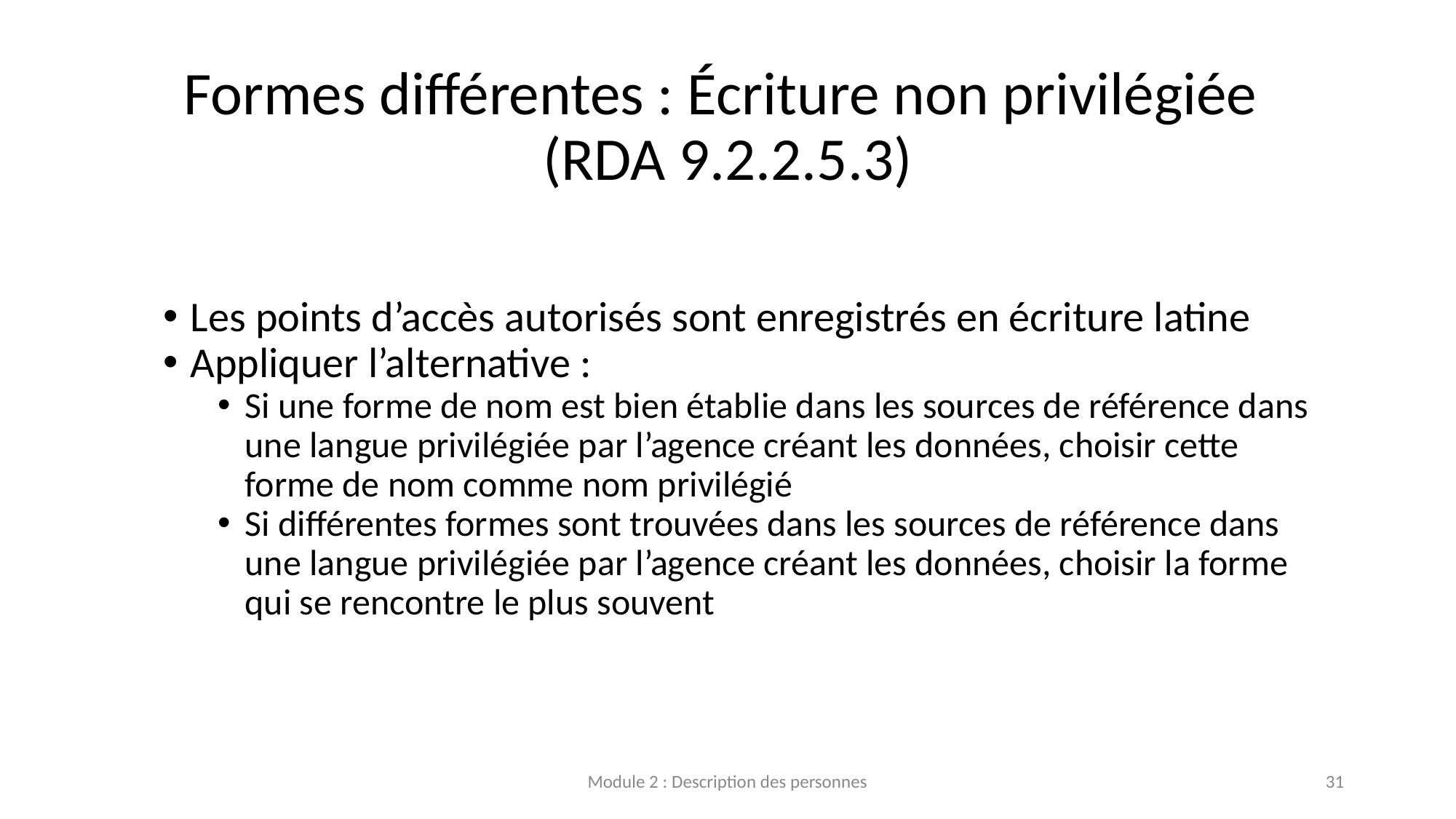

# Formes différentes : Écriture non privilégiée (RDA 9.2.2.5.3)
Les points d’accès autorisés sont enregistrés en écriture latine
Appliquer l’alternative :
Si une forme de nom est bien établie dans les sources de référence dans une langue privilégiée par l’agence créant les données, choisir cette forme de nom comme nom privilégié
Si différentes formes sont trouvées dans les sources de référence dans une langue privilégiée par l’agence créant les données, choisir la forme qui se rencontre le plus souvent
Module 2 : Description des personnes
31